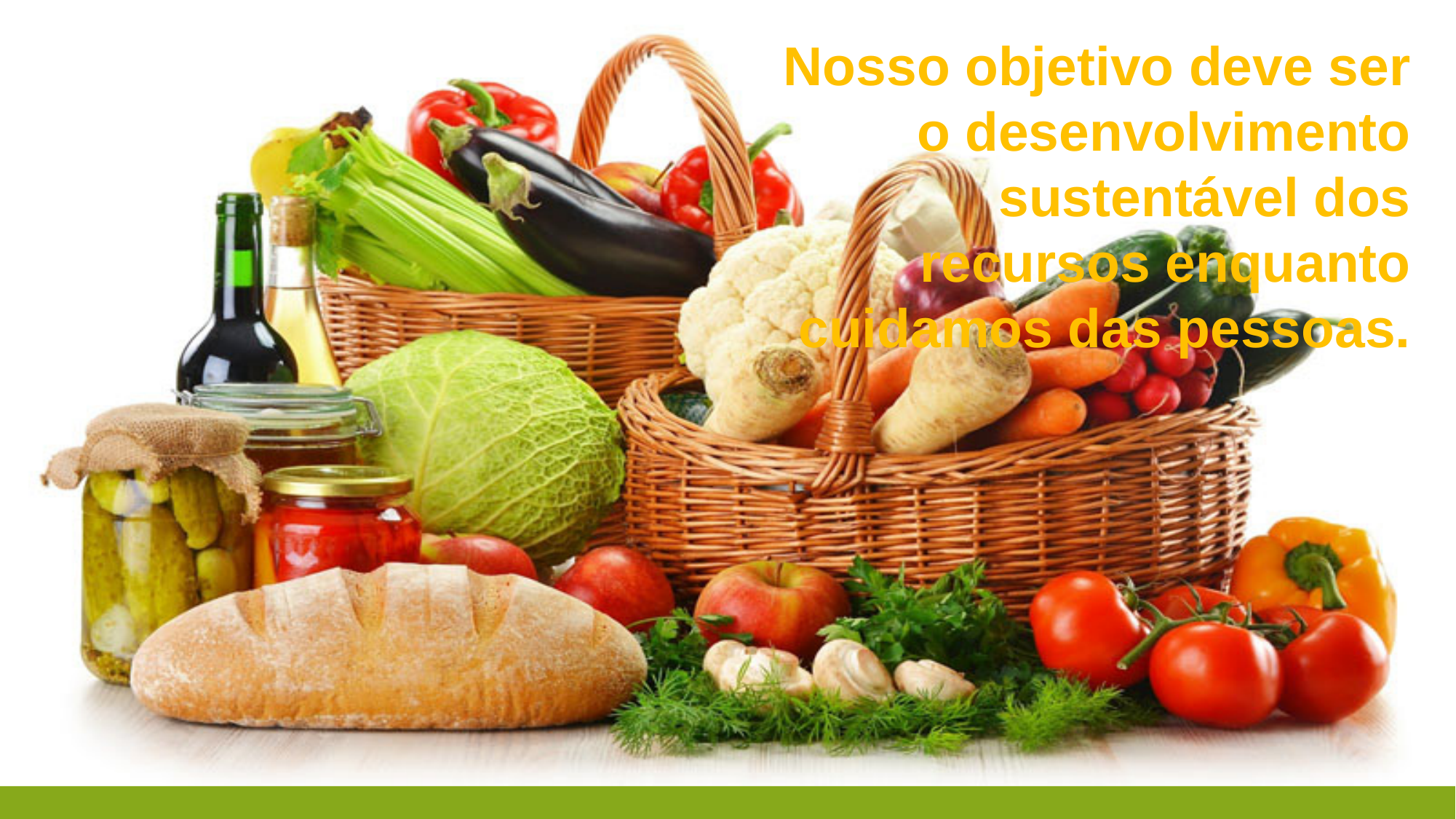

Nosso objetivo deve ser o desenvolvimento sustentável dos recursos enquanto cuidamos das pessoas.